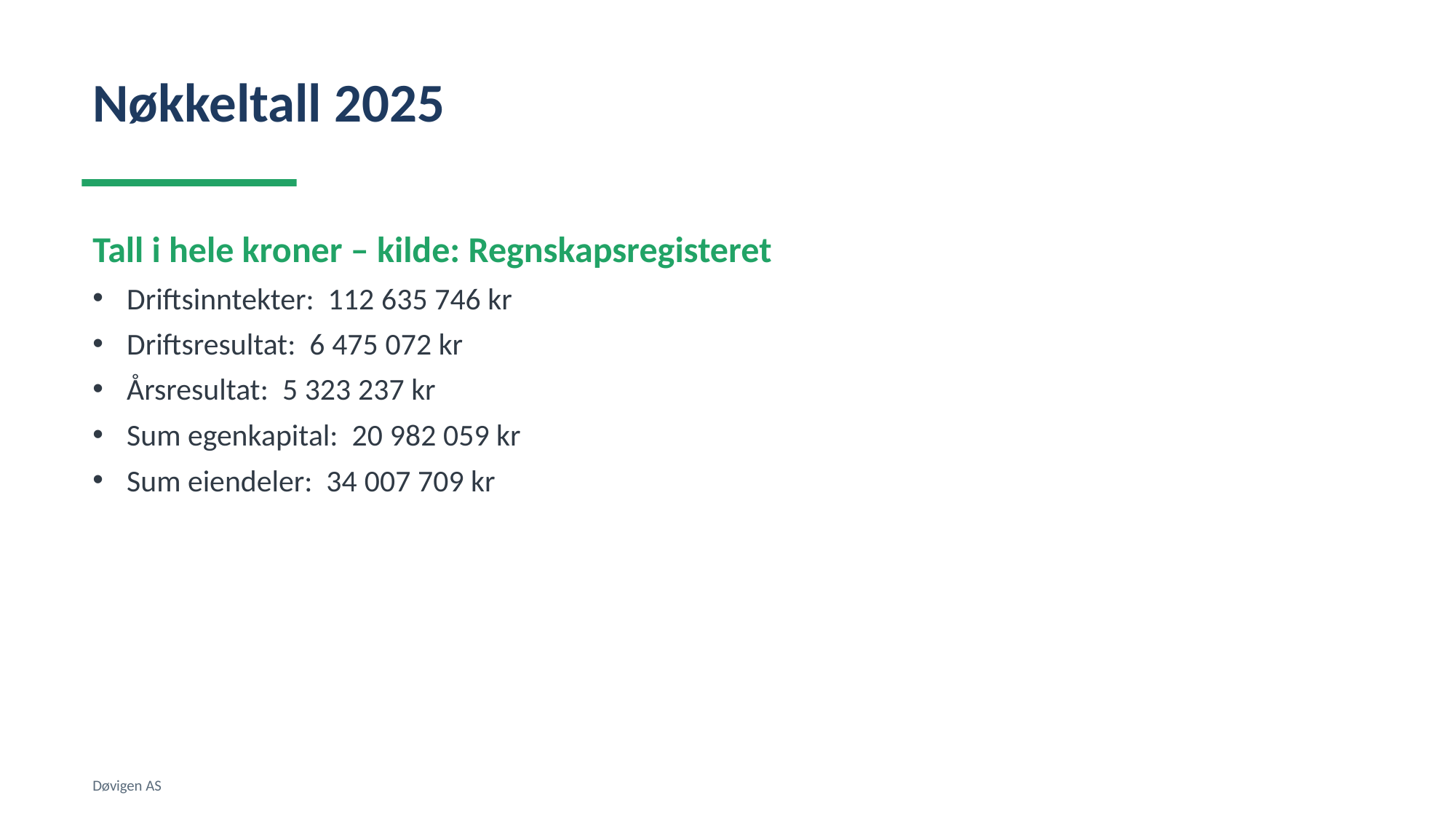

Nøkkeltall 2025

Tall i hele kroner – kilde: Regnskapsregisteret
Driftsinntekter:  112 635 746 kr
Driftsresultat:  6 475 072 kr
Årsresultat:  5 323 237 kr
Sum egenkapital:  20 982 059 kr
Sum eiendeler:  34 007 709 kr
Døvigen AS